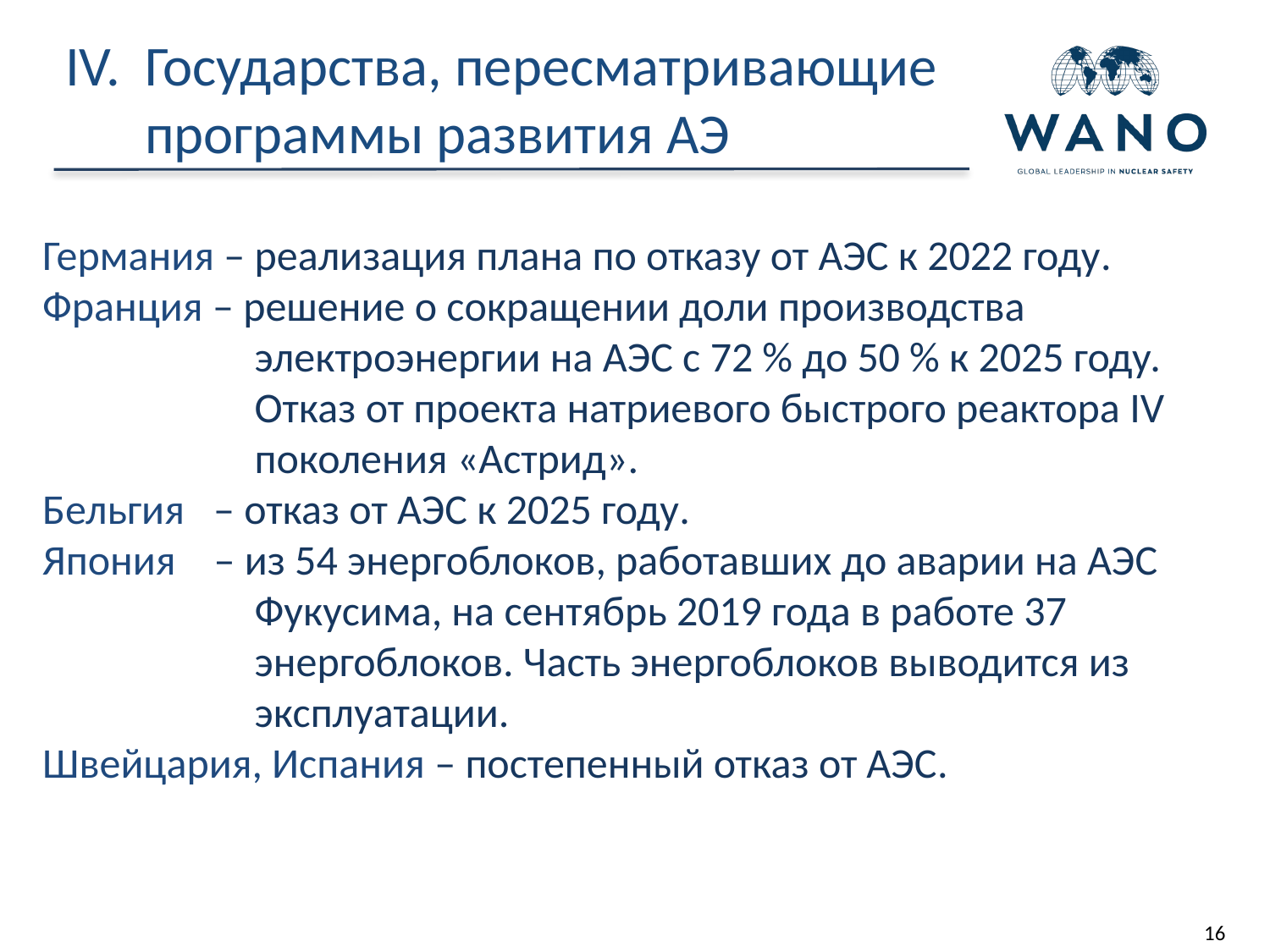

Государства, пересматривающие программы развития АЭ
Германия – реализация плана по отказу от АЭС к 2022 году.
Франция – решение о сокращении доли производства электроэнергии на АЭС с 72 % до 50 % к 2025 году. Отказ от проекта натриевого быстрого реактора IV поколения «Астрид».
Бельгия   – отказ от АЭС к 2025 году.
Япония    – из 54 энергоблоков, работавших до аварии на АЭС Фукусима, на сентябрь 2019 года в работе 37 энергоблоков. Часть энергоблоков выводится из эксплуатации.
Швейцария, Испания – постепенный отказ от АЭС.
16